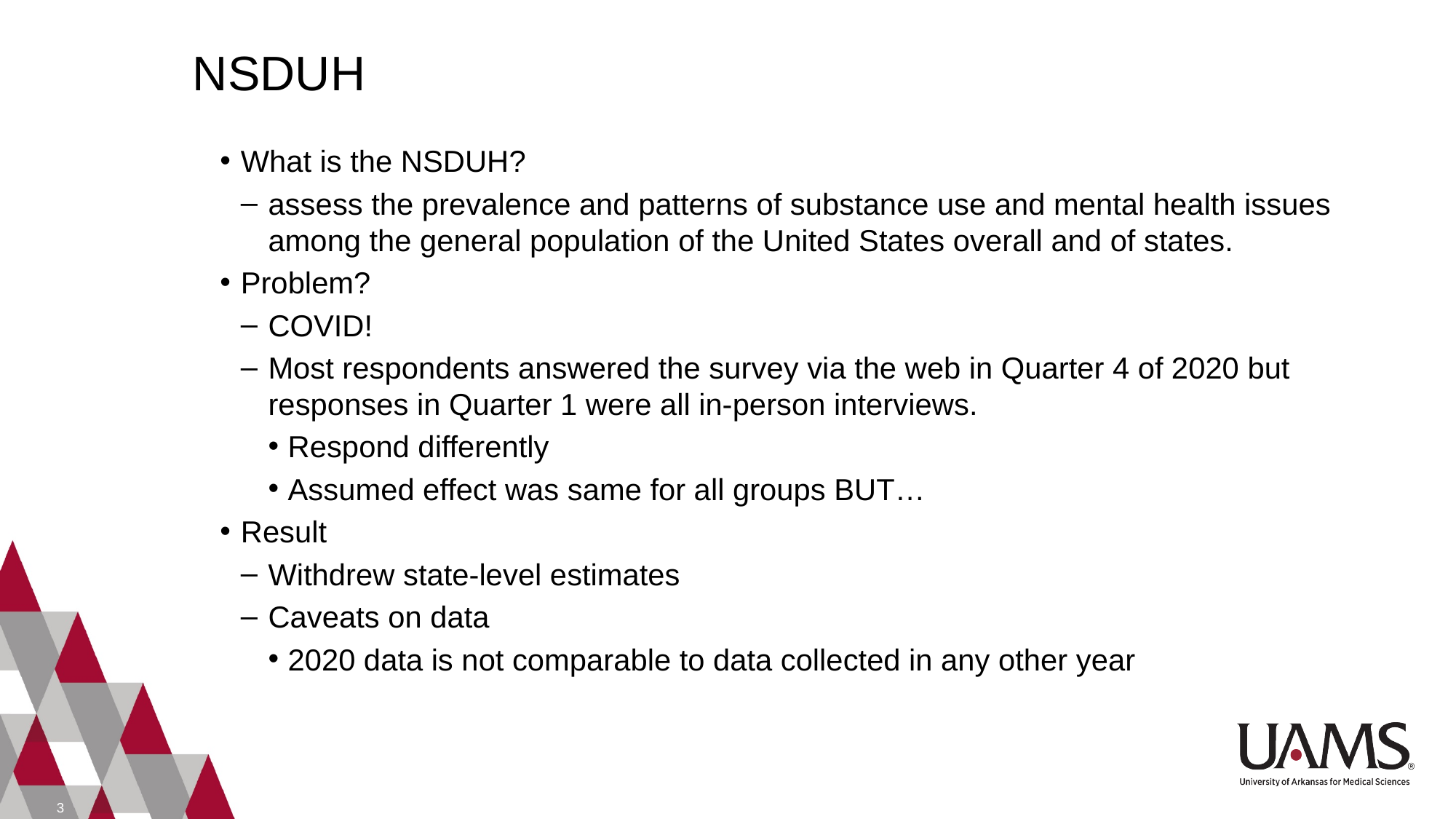

# NSDUH
What is the NSDUH?
assess the prevalence and patterns of substance use and mental health issues among the general population of the United States overall and of states.
Problem?
COVID!
Most respondents answered the survey via the web in Quarter 4 of 2020 but responses in Quarter 1 were all in-person interviews.
Respond differently
Assumed effect was same for all groups BUT…
Result
Withdrew state-level estimates
Caveats on data
2020 data is not comparable to data collected in any other year